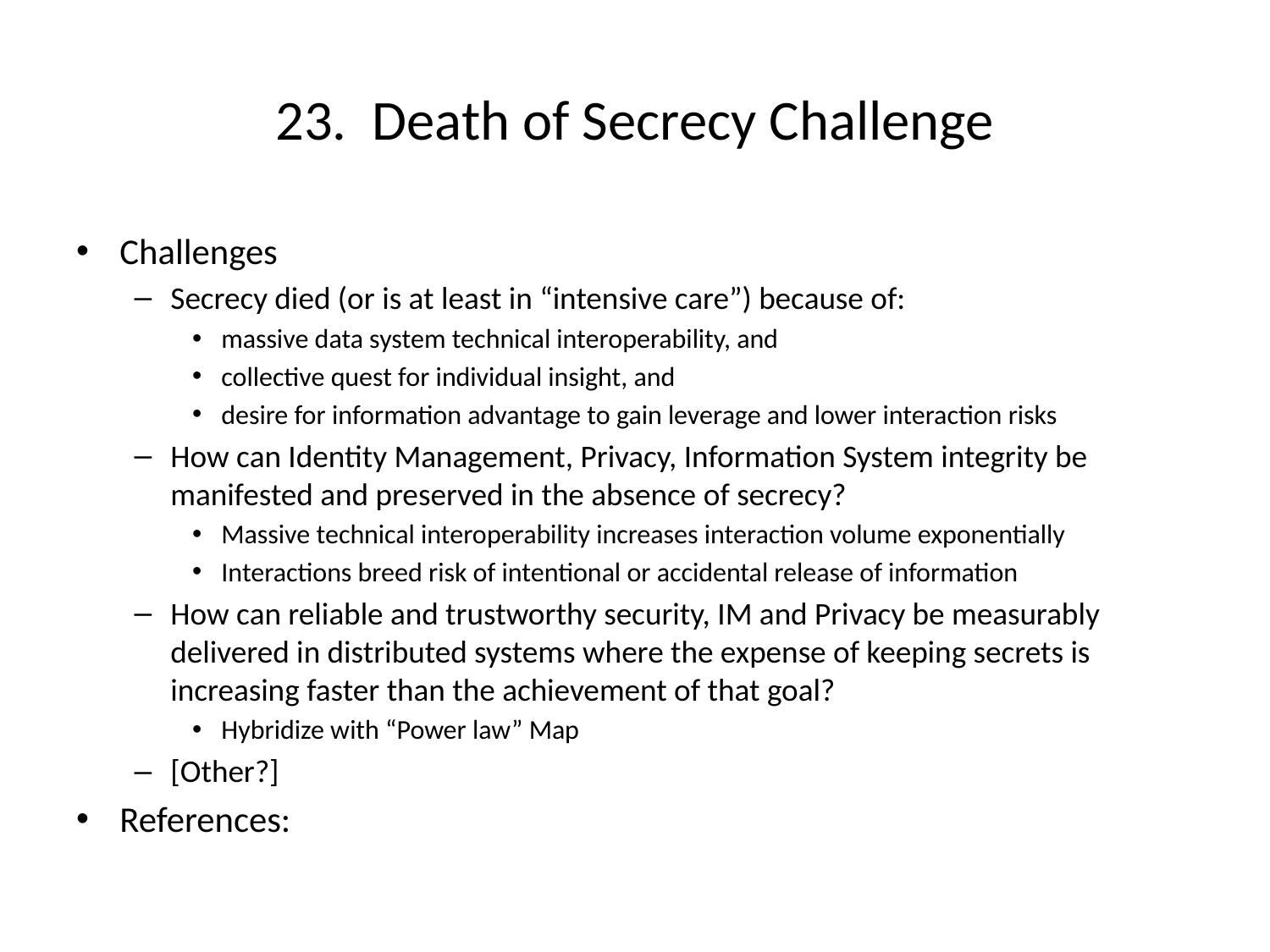

# 23.  Death of Secrecy Challenge
Challenges
Secrecy died (or is at least in “intensive care”) because of:
massive data system technical interoperability, and
collective quest for individual insight, and
desire for information advantage to gain leverage and lower interaction risks
How can Identity Management, Privacy, Information System integrity be manifested and preserved in the absence of secrecy?
Massive technical interoperability increases interaction volume exponentially
Interactions breed risk of intentional or accidental release of information
How can reliable and trustworthy security, IM and Privacy be measurably delivered in distributed systems where the expense of keeping secrets is increasing faster than the achievement of that goal?
Hybridize with “Power law” Map
[Other?]
References: